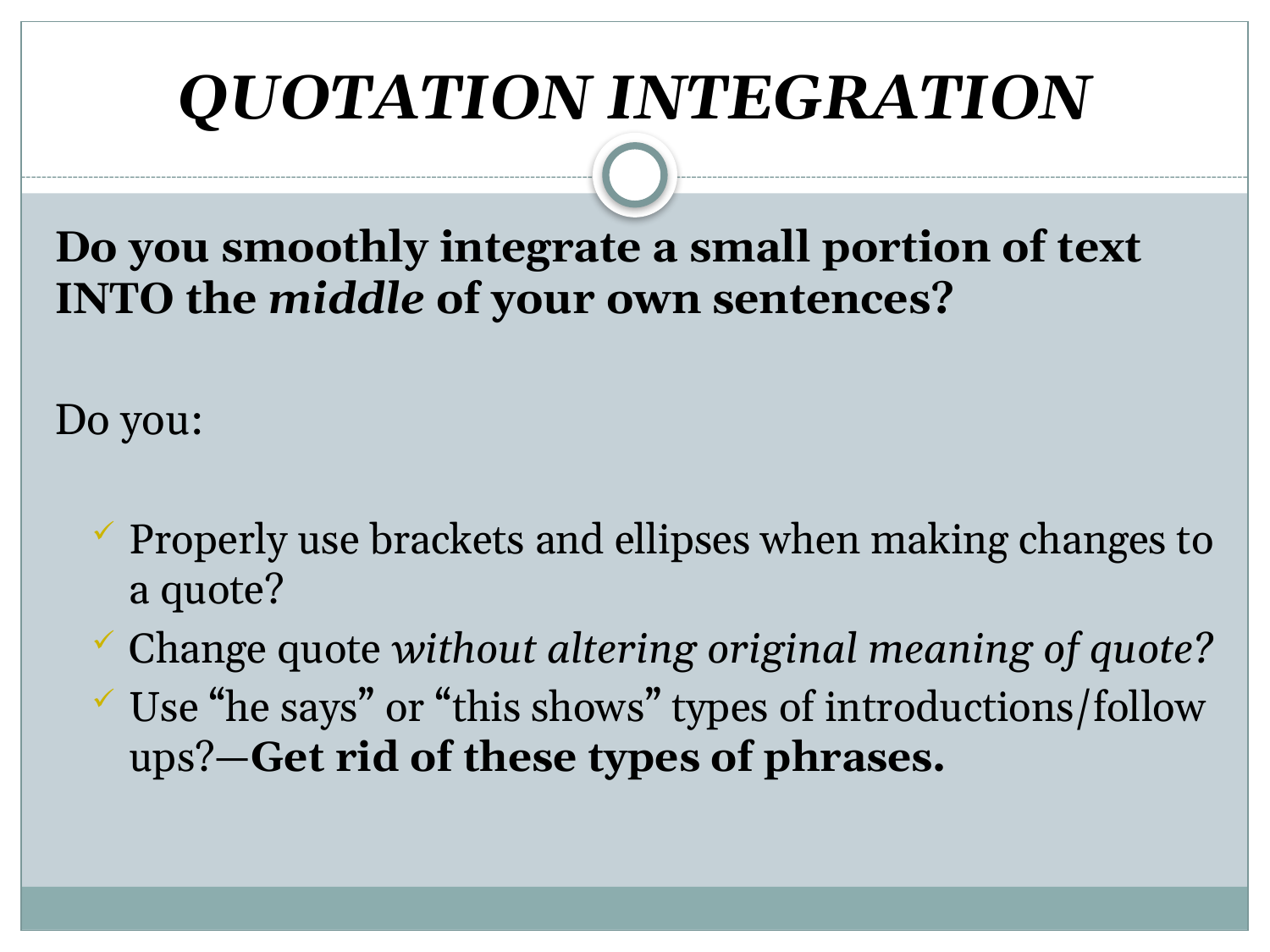

# QUOTATION INTEGRATION
Do you smoothly integrate a small portion of text INTO the middle of your own sentences?

Do you:

Properly use brackets and ellipses when making changes to a quote?
Change quote without altering original meaning of quote?
Use “he says” or “this shows” types of introductions/follow ups?—Get rid of these types of phrases.